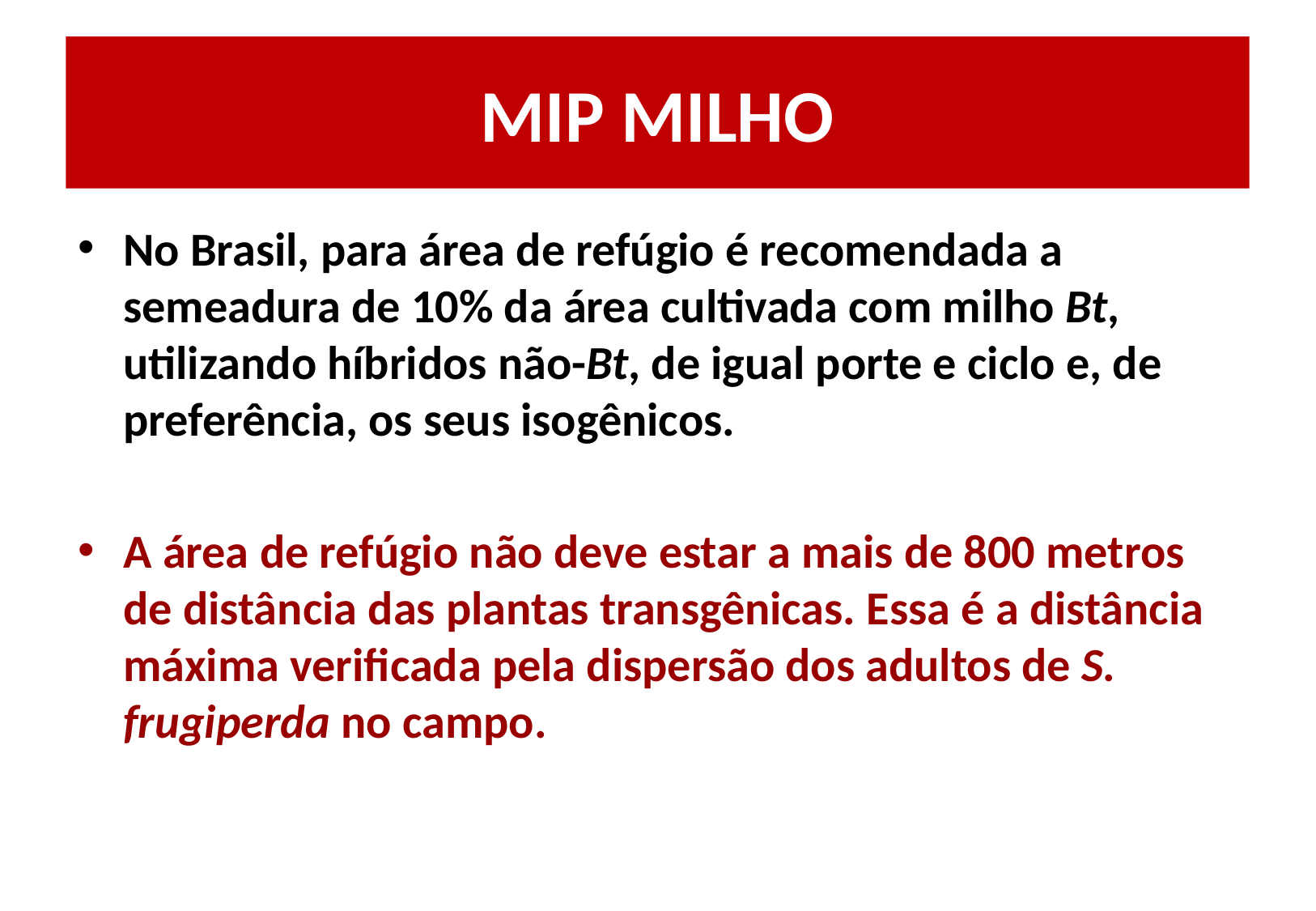

# MIP MILHO
No Brasil, para área de refúgio é recomendada a semeadura de 10% da área cultivada com milho Bt, utilizando híbridos não-Bt, de igual porte e ciclo e, de preferência, os seus isogênicos.

A área de refúgio não deve estar a mais de 800 metros de distância das plantas transgênicas. Essa é a distância máxima verificada pela dispersão dos adultos de S. frugiperda no campo.